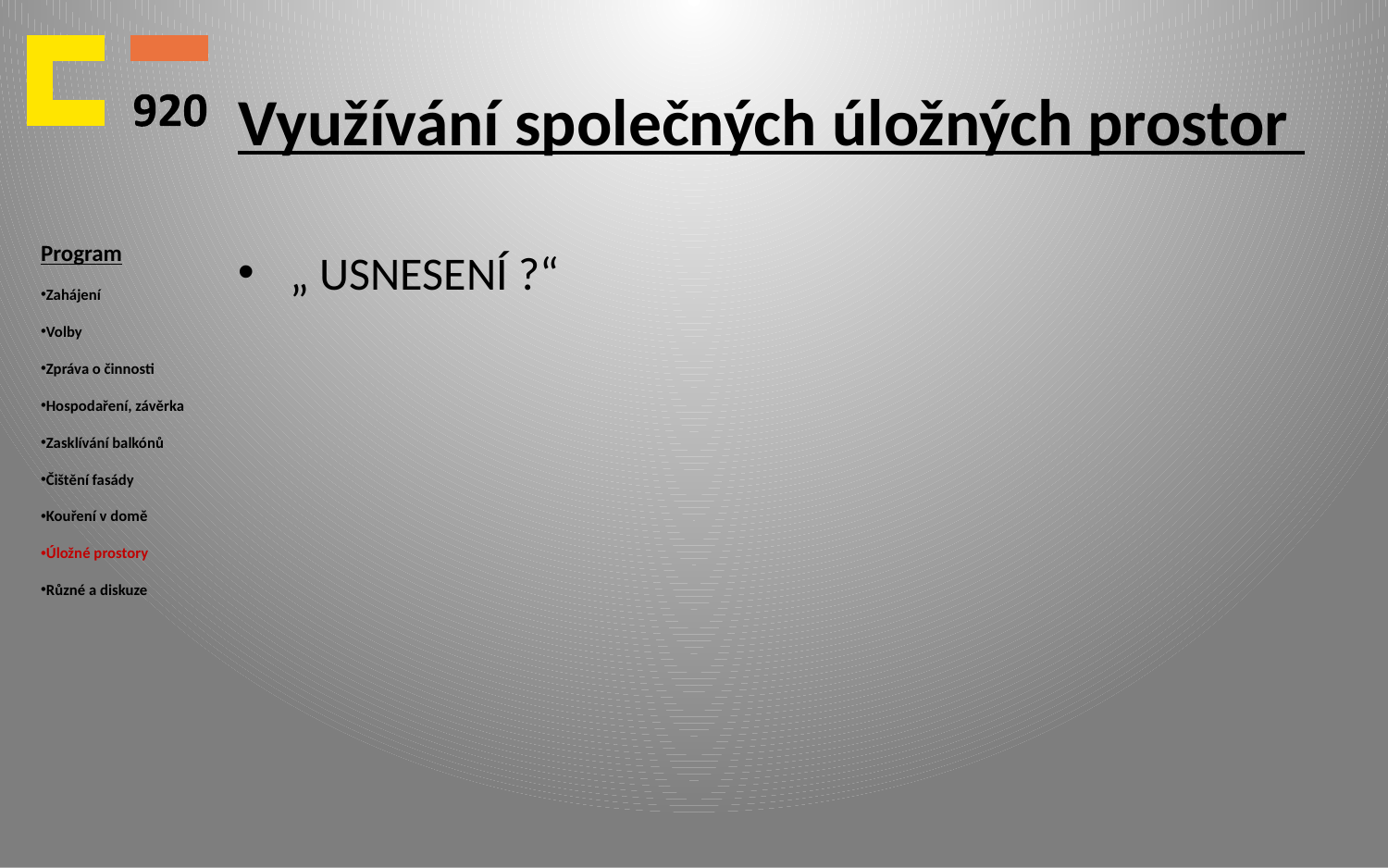

# Využívání společných úložných prostor
Program
Zahájení
Volby
Zpráva o činnosti
Hospodaření, závěrka
Zasklívání balkónů
Čištění fasády
Kouření v domě
Úložné prostory
Různé a diskuze
„ USNESENÍ ?“